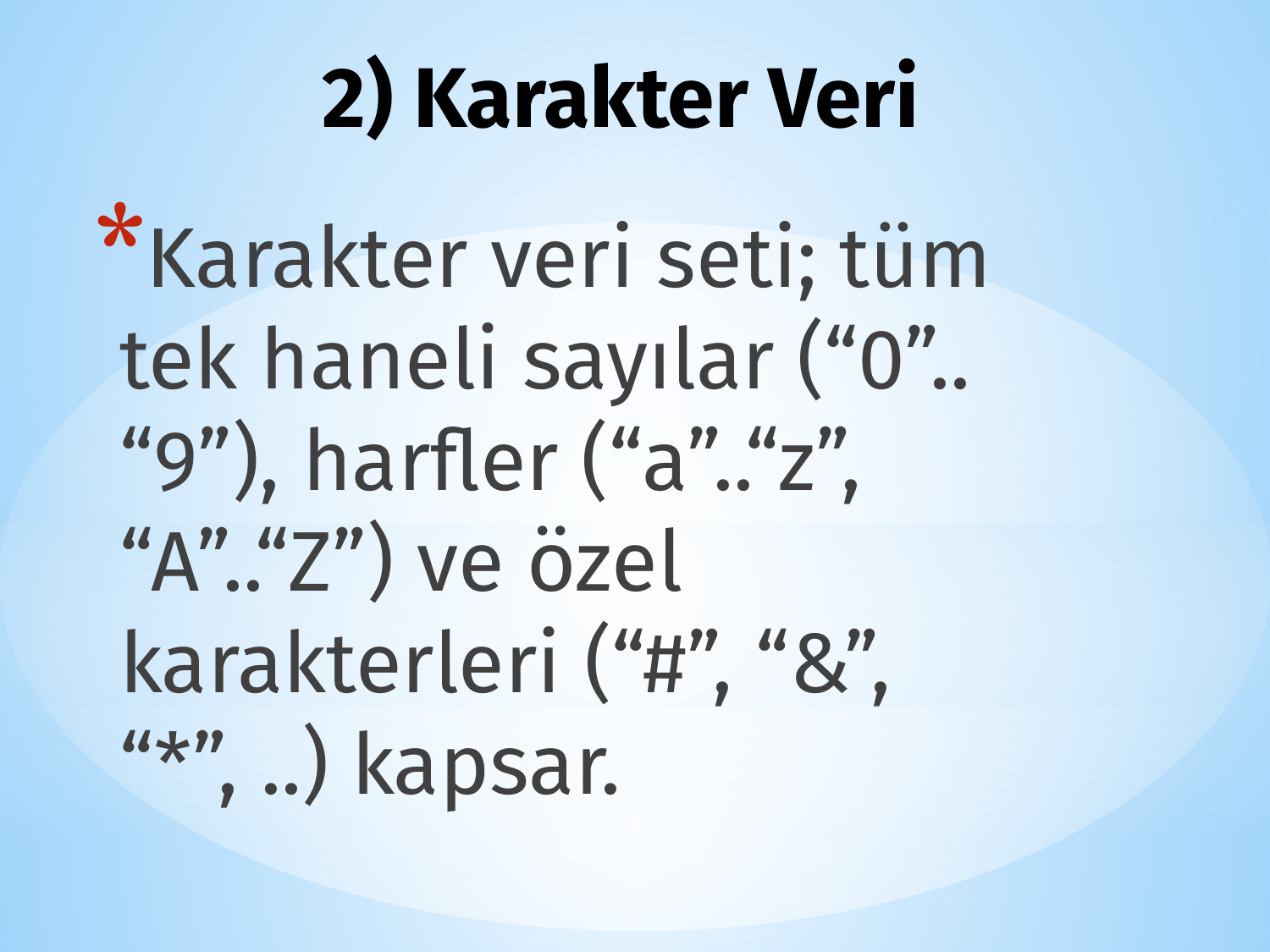

# 2) Karakter Veri
Karakter veri seti; tüm tek haneli sayılar (“0”.. “9”), harfler (“a”..“z”, “A”..“Z”) ve özel karakterleri (“#”, “&”, “*”, ..) kapsar.